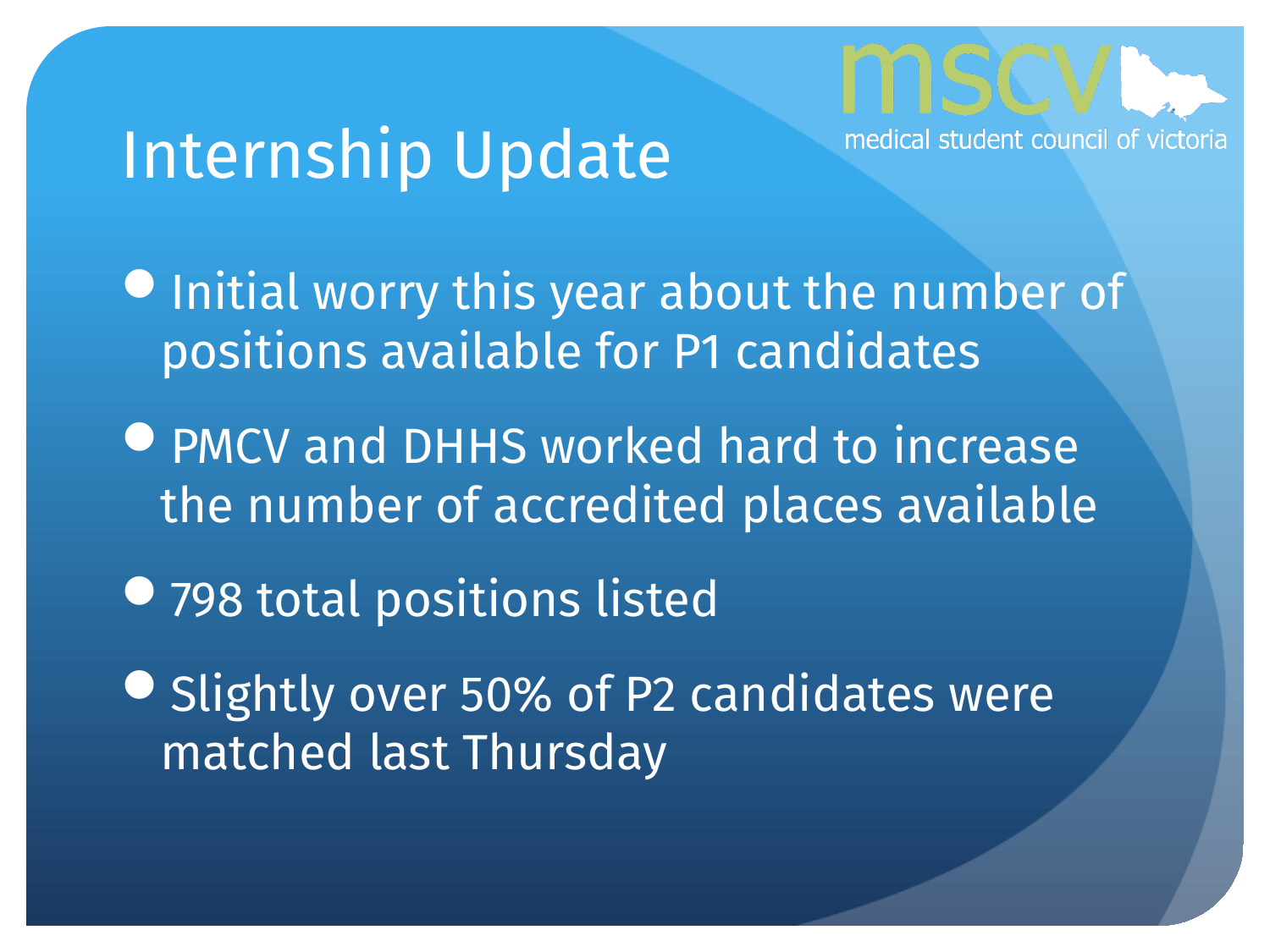

# Internship Update
Initial worry this year about the number of positions available for P1 candidates
PMCV and DHHS worked hard to increase the number of accredited places available
798 total positions listed
Slightly over 50% of P2 candidates were matched last Thursday